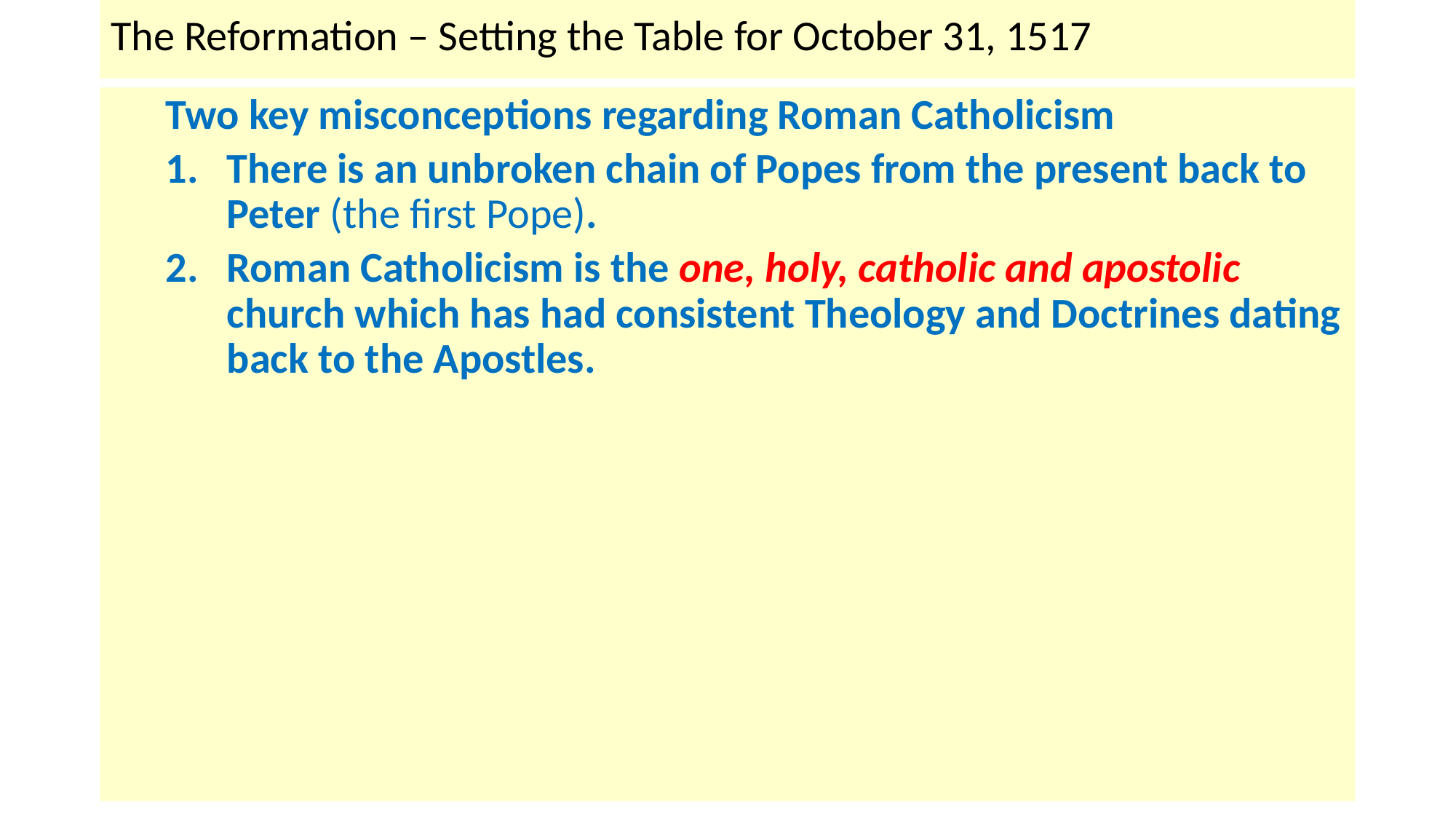

# The Reformation – Setting the Table for October 31, 1517
Two key misconceptions regarding Roman Catholicism
There is an unbroken chain of Popes from the present back to Peter (the first Pope).
Roman Catholicism is the one, holy, catholic and apostolic church which has had consistent Theology and Doctrines dating back to the Apostles.